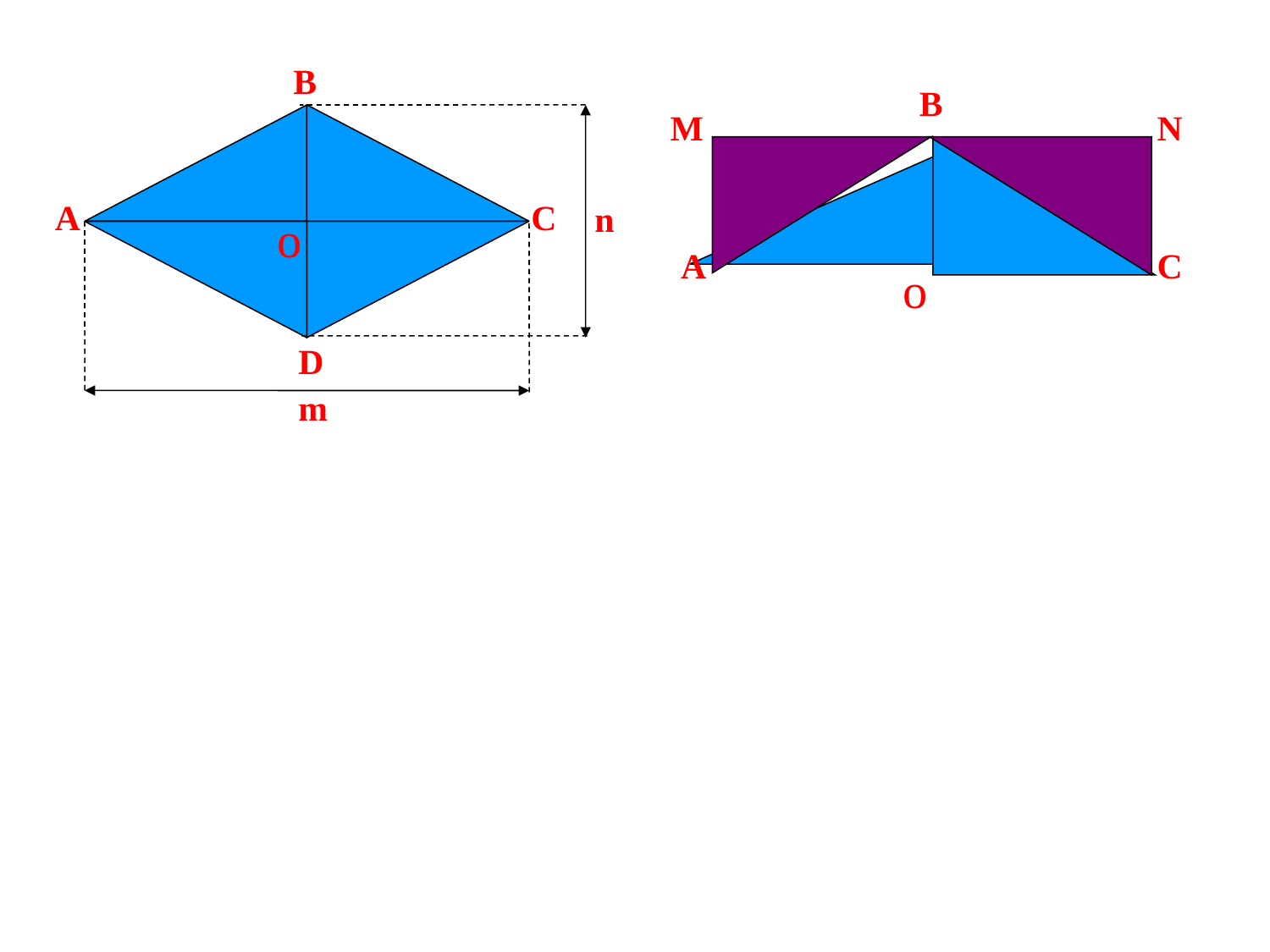

B

A
C
n
o

D

m

B

M
N

A
C
o